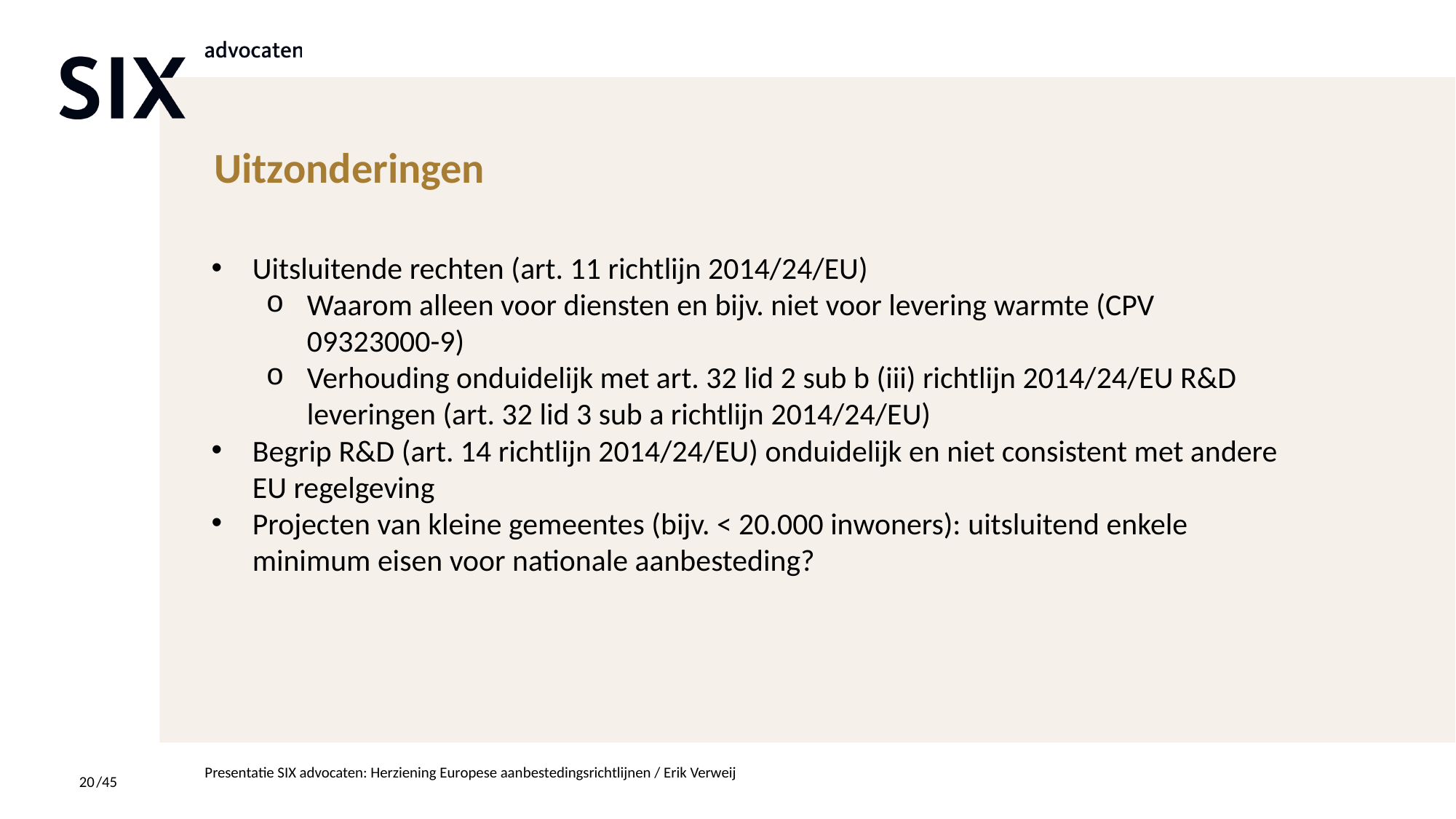

# Uitzonderingen
Uitsluitende rechten (art. 11 richtlijn 2014/24/EU)
Waarom alleen voor diensten en bijv. niet voor levering warmte (CPV 09323000-9)
Verhouding onduidelijk met art. 32 lid 2 sub b (iii) richtlijn 2014/24/EU R&D leveringen (art. 32 lid 3 sub a richtlijn 2014/24/EU)
Begrip R&D (art. 14 richtlijn 2014/24/EU) onduidelijk en niet consistent met andere EU regelgeving
Projecten van kleine gemeentes (bijv. < 20.000 inwoners): uitsluitend enkele minimum eisen voor nationale aanbesteding?

Presentatie SIX advocaten: Herziening Europese aanbestedingsrichtlijnen / Erik Verweij

20
/45